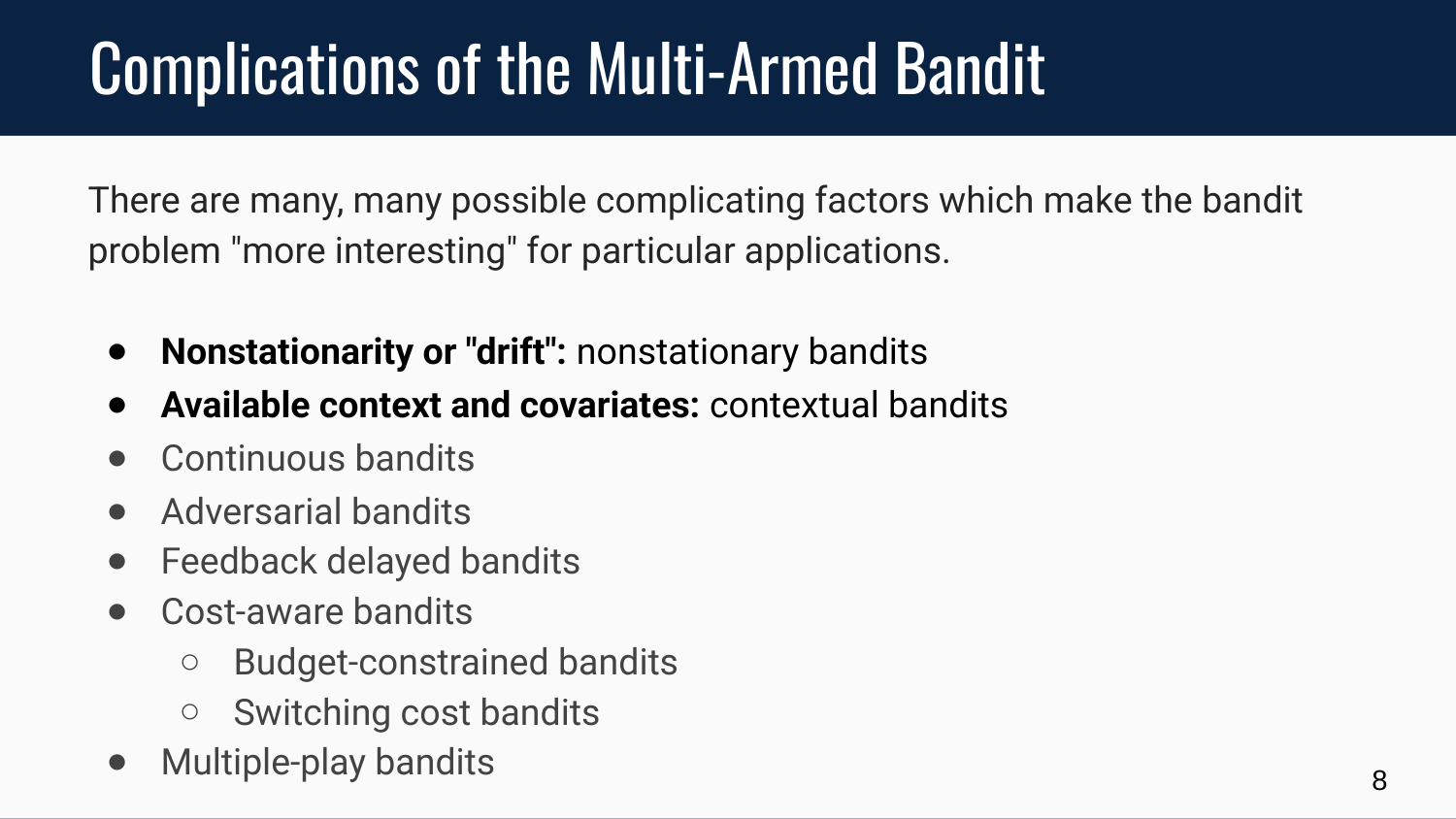

# Complications of the Multi-Armed Bandit
There are many, many possible complicating factors which make the bandit problem "more interesting" for particular applications.

Nonstationarity or "drift": nonstationary bandits
Available context and covariates: contextual bandits
Continuous bandits
Adversarial bandits
Feedback delayed bandits
Cost-aware bandits
Budget-constrained bandits
Switching cost bandits
Multiple-play bandits

8